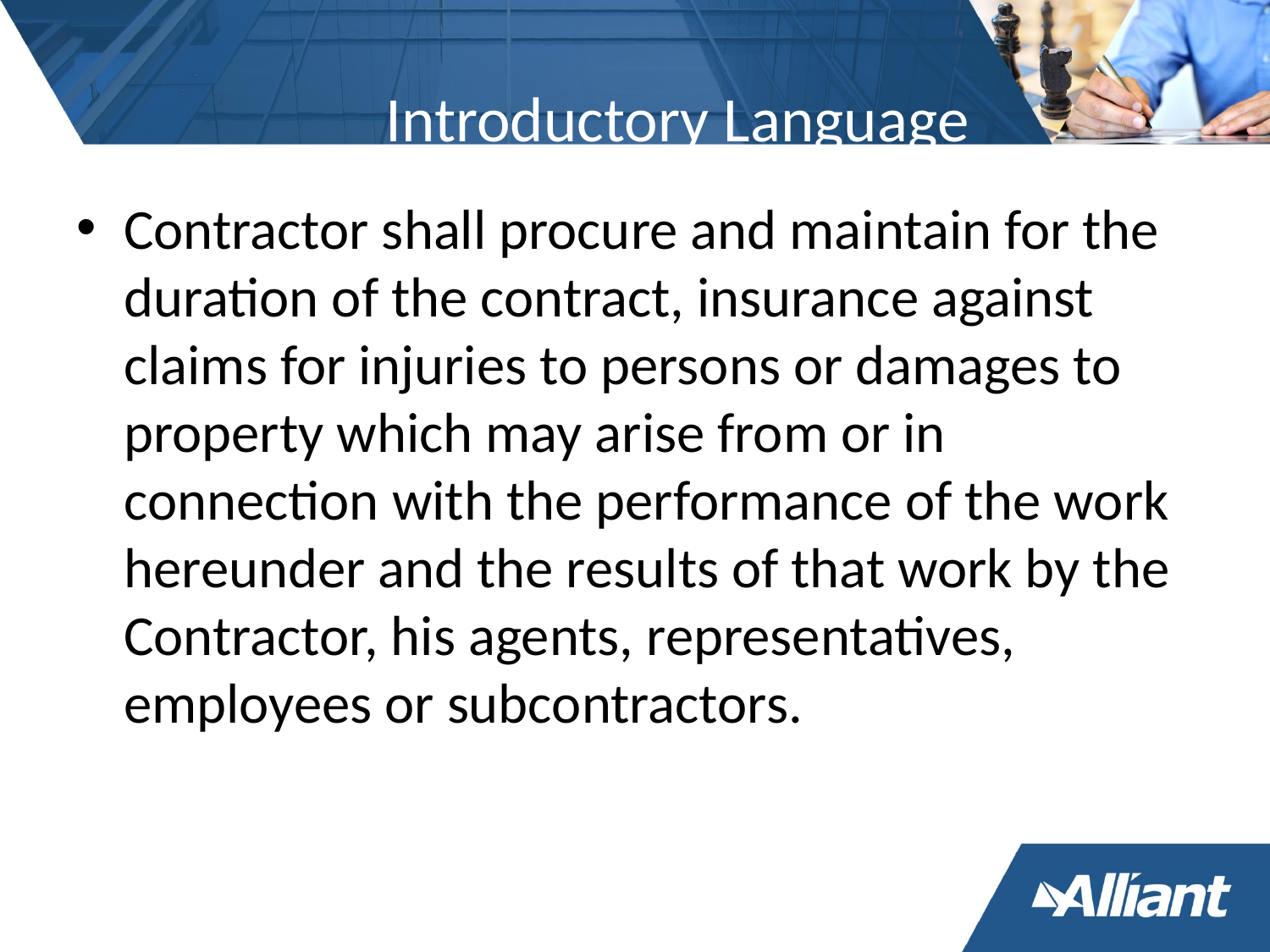

# Introductory Language
Contractor shall procure and maintain for the duration of the contract, insurance against claims for injuries to persons or damages to property which may arise from or in connection with the performance of the work hereunder and the results of that work by the Contractor, his agents, representatives, employees or subcontractors.